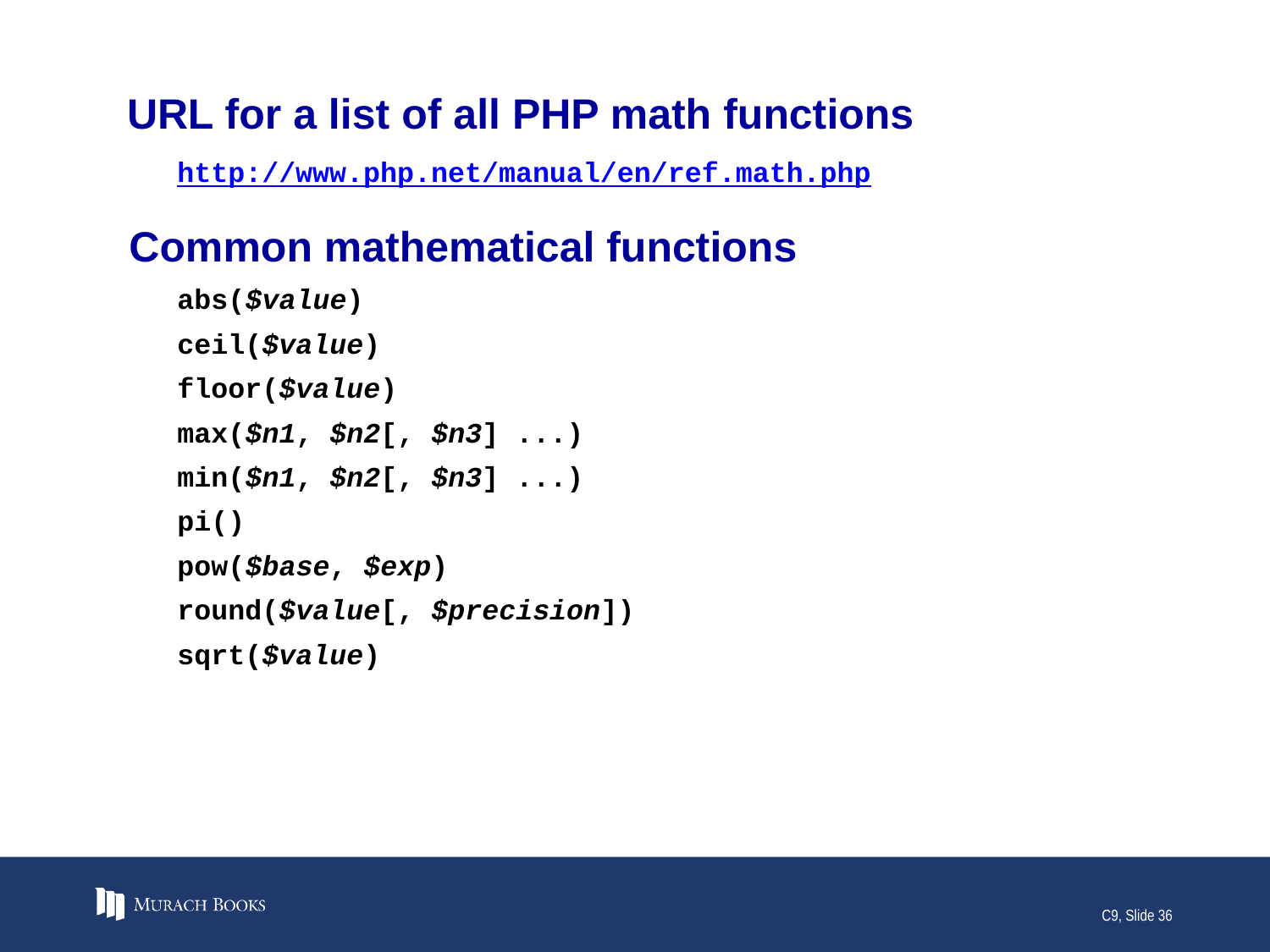

# URL for a list of all PHP math functions
http://www.php.net/manual/en/ref.math.php
Common mathematical functions
abs($value)
ceil($value)
floor($value)
max($n1, $n2[, $n3] ...)
min($n1, $n2[, $n3] ...)
pi()
pow($base, $exp)
round($value[, $precision])
sqrt($value)

C9, Slide 36